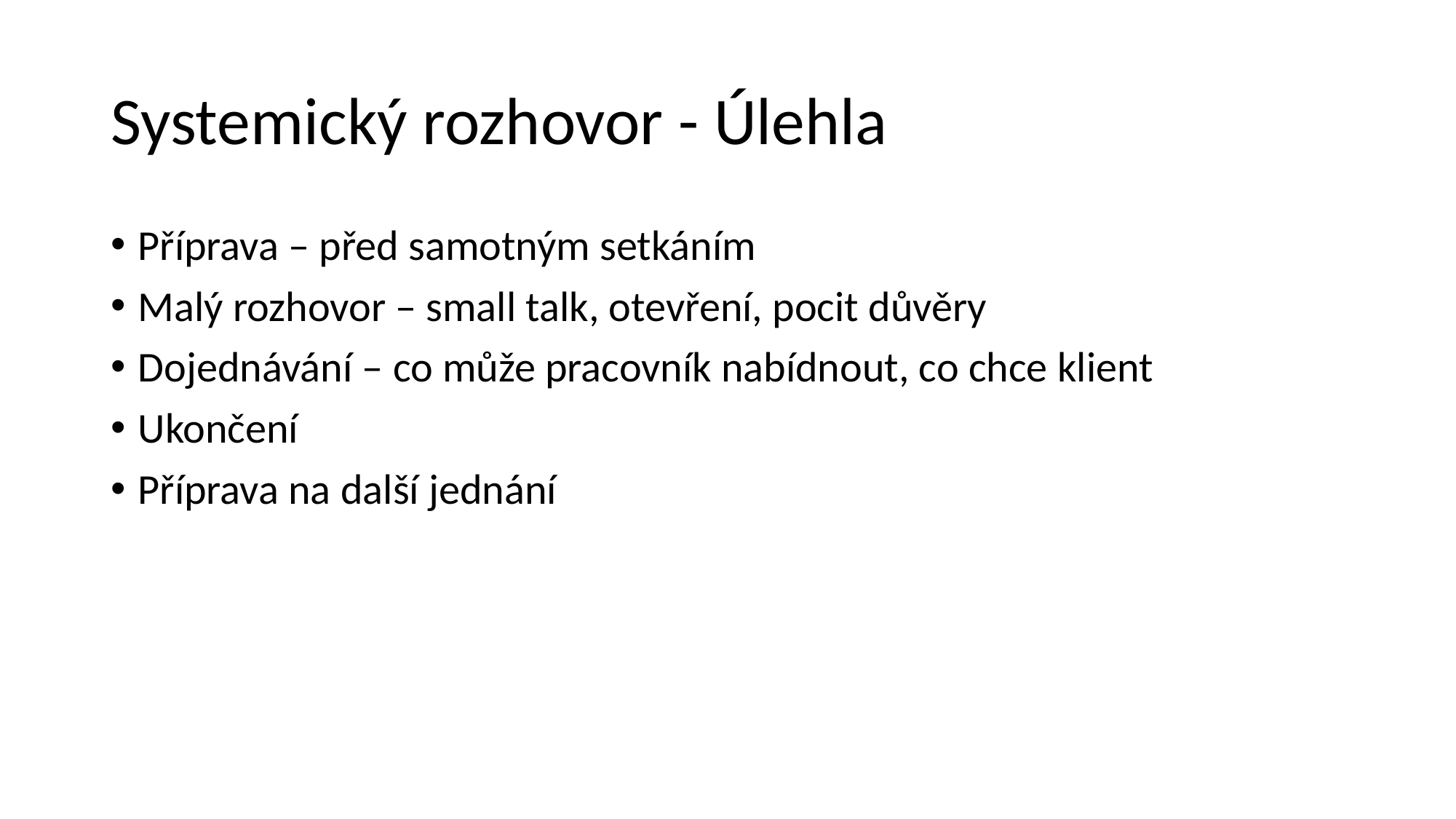

# Systemický rozhovor - Úlehla
Příprava – před samotným setkáním
Malý rozhovor – small talk, otevření, pocit důvěry
Dojednávání – co může pracovník nabídnout, co chce klient
Ukončení
Příprava na další jednání